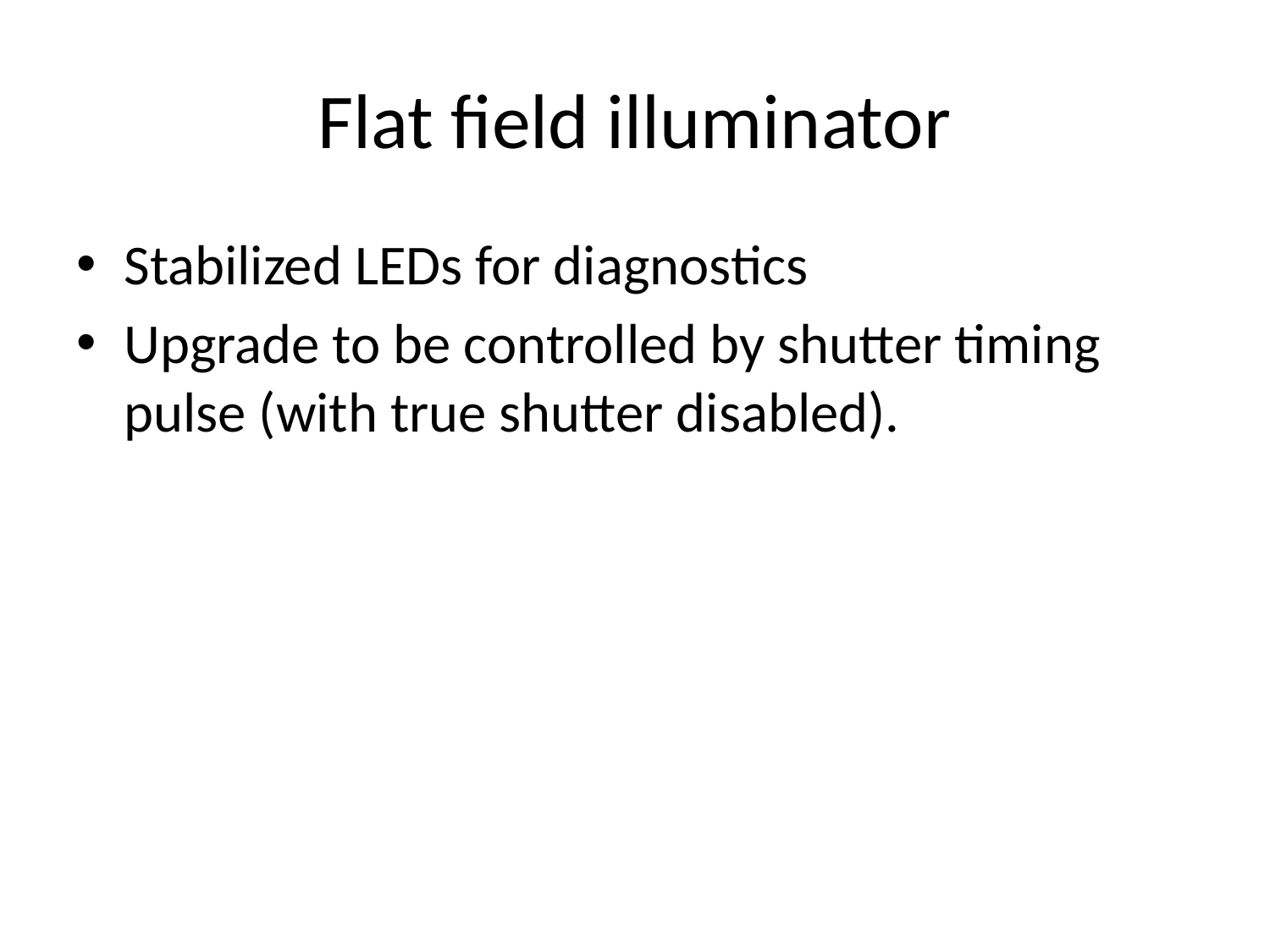

# Flat field illuminator
Stabilized LEDs for diagnostics
Upgrade to be controlled by shutter timing pulse (with true shutter disabled).